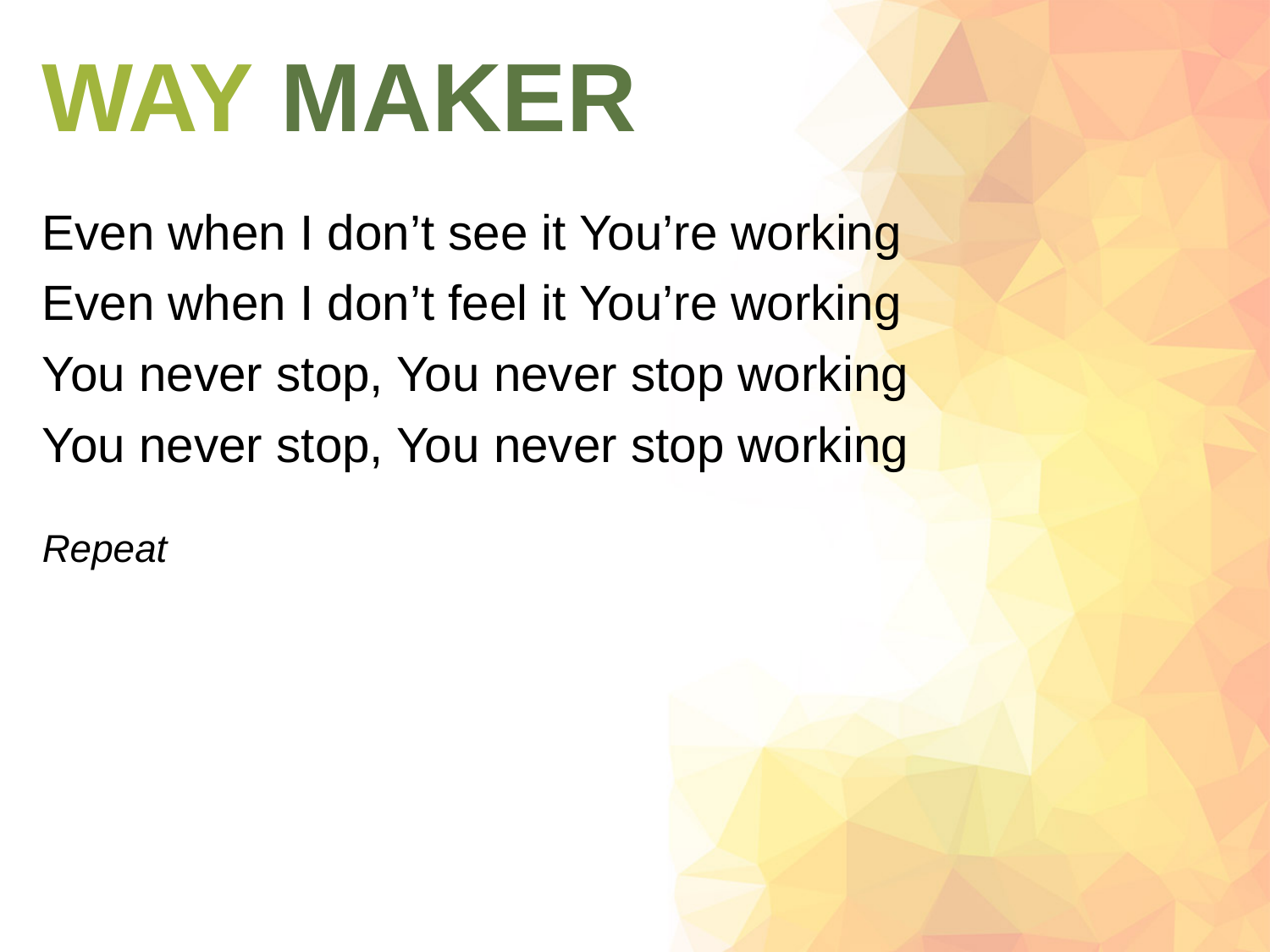

# WAY MAKER
Even when I don’t see it You’re working
Even when I don’t feel it You’re working
You never stop, You never stop working
You never stop, You never stop working

Repeat